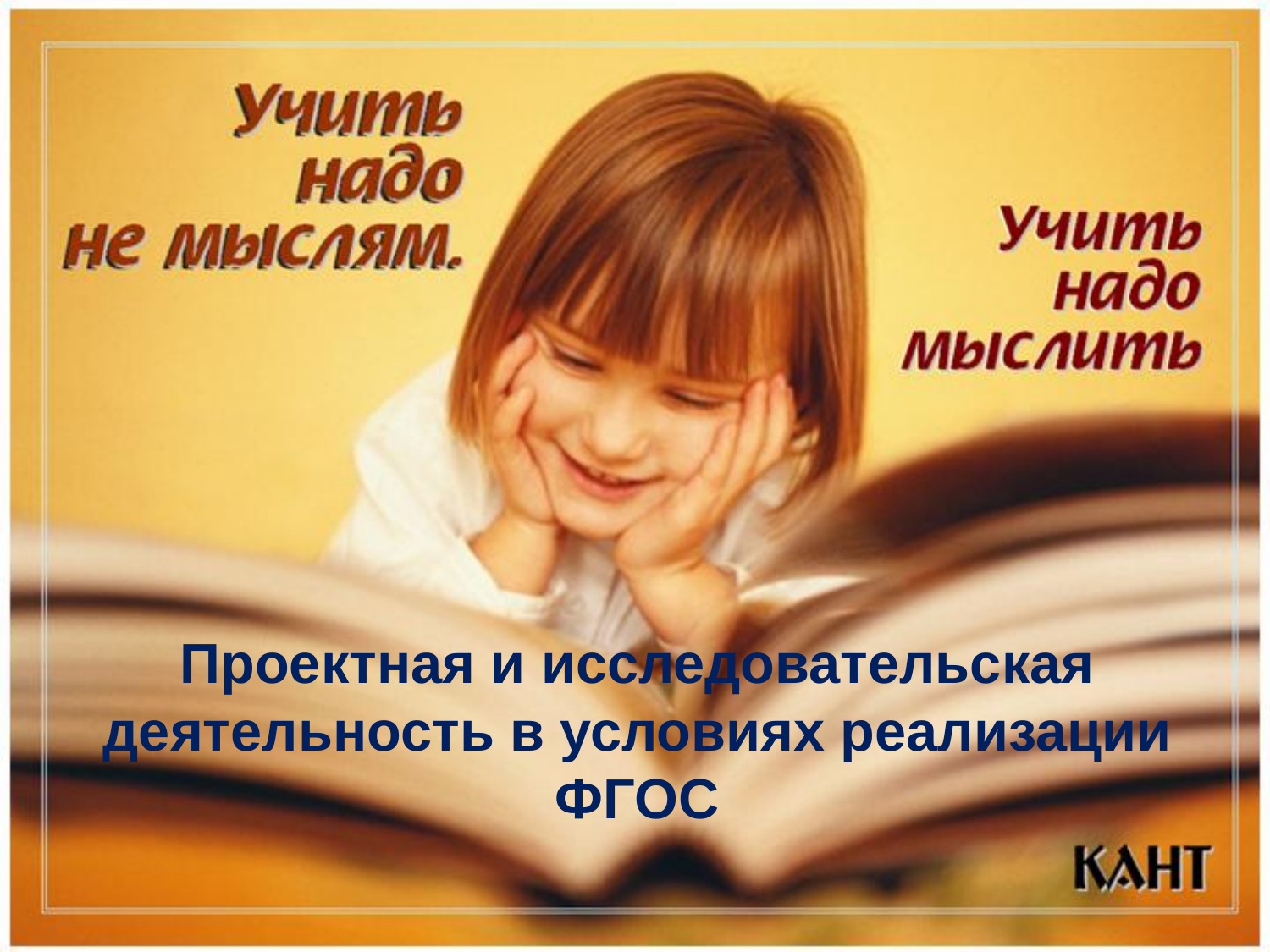

Проектная и исследовательская деятельность в условиях реализации ФГОС